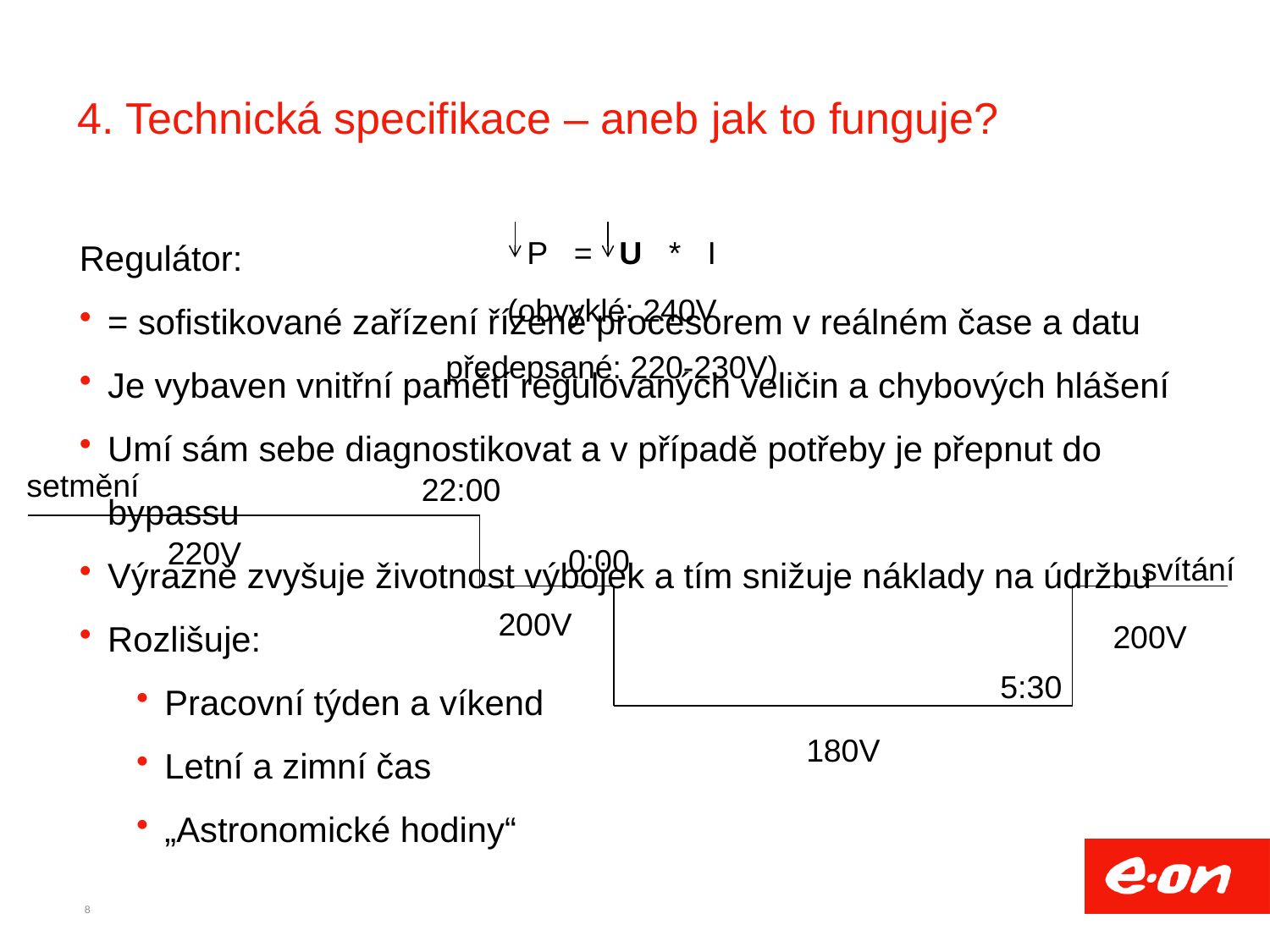

# 4. Technická specifikace – aneb jak to funguje?
Regulátor:
= sofistikované zařízení řízené procesorem v reálném čase a datu
Je vybaven vnitřní pamětí regulovaných veličin a chybových hlášení
Umí sám sebe diagnostikovat a v případě potřeby je přepnut do bypassu
Výrazně zvyšuje životnost výbojek a tím snižuje náklady na údržbu
Rozlišuje:
Pracovní týden a víkend
Letní a zimní čas
„Astronomické hodiny“
               P   =   U   *   I
 (obvyklé: 240V
předepsané: 220-230V)
setmění
22:00
220V
0:00
svítání
200V
200V
5:30
180V
8